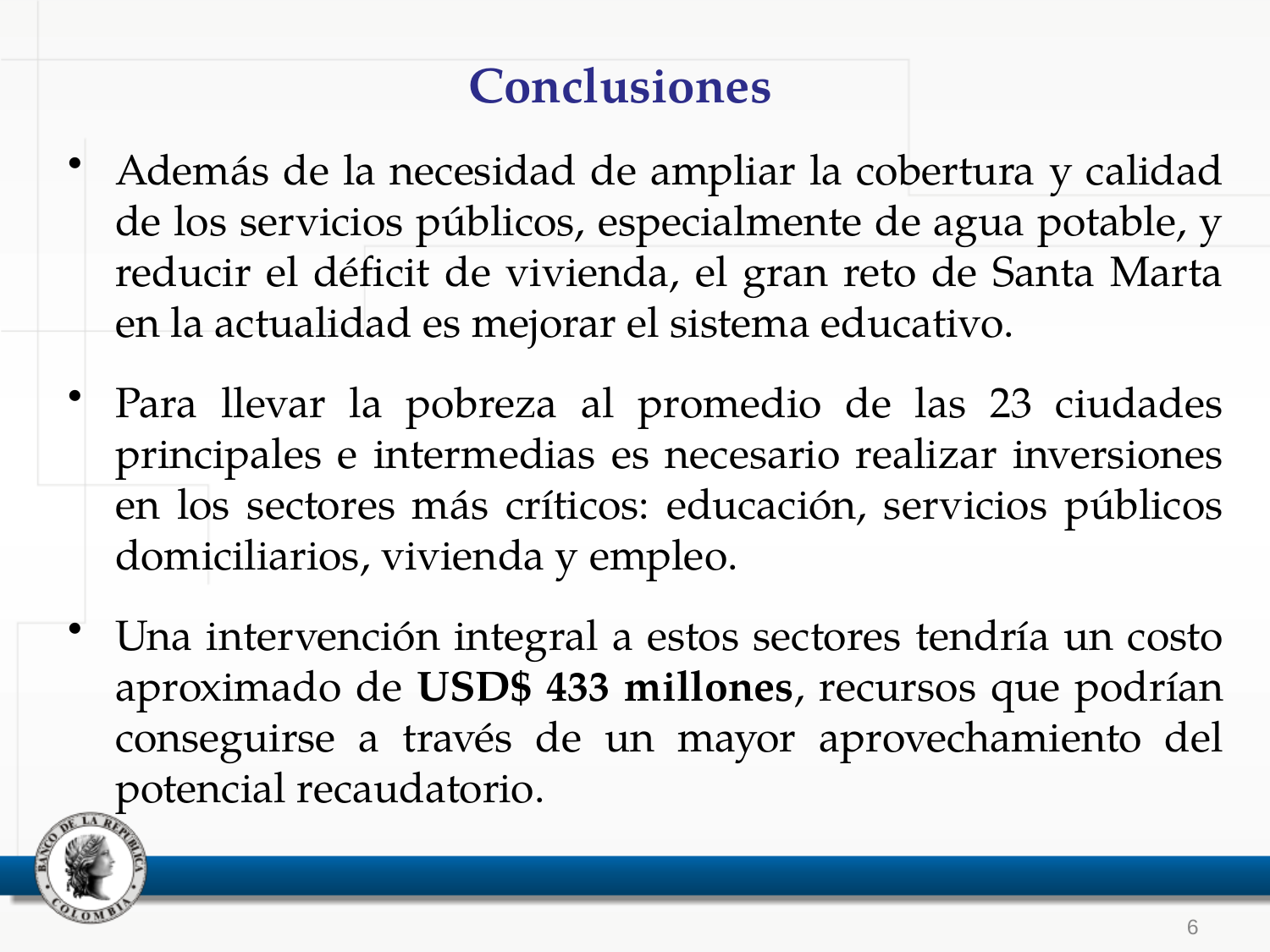

# Conclusiones
Además de la necesidad de ampliar la cobertura y calidad de los servicios públicos, especialmente de agua potable, y reducir el déficit de vivienda, el gran reto de Santa Marta en la actualidad es mejorar el sistema educativo.
Para llevar la pobreza al promedio de las 23 ciudades principales e intermedias es necesario realizar inversiones en los sectores más críticos: educación, servicios públicos domiciliarios, vivienda y empleo.
Una intervención integral a estos sectores tendría un costo aproximado de USD$ 433 millones, recursos que podrían conseguirse a través de un mayor aprovechamiento del potencial recaudatorio.

6